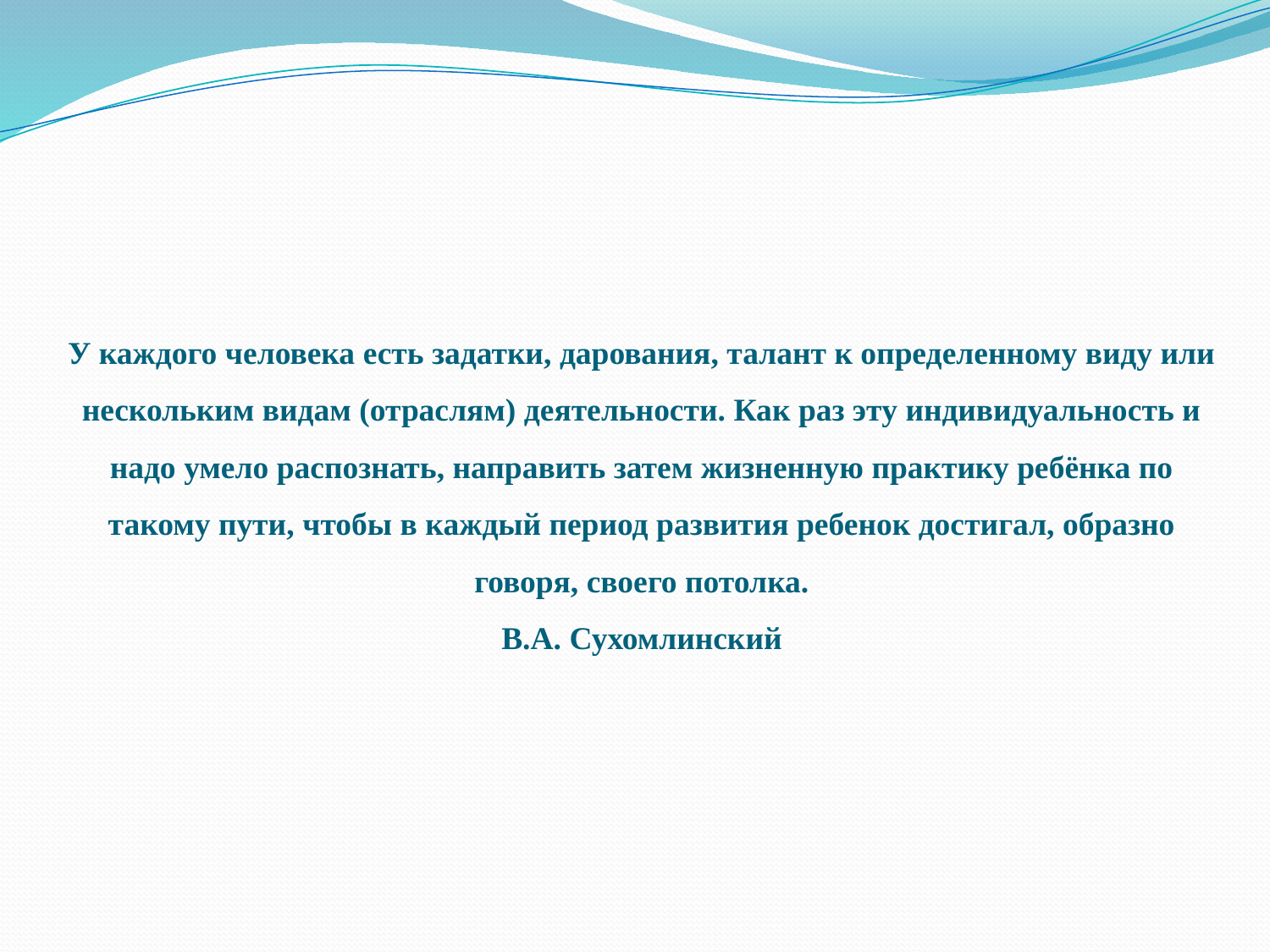

# У каждого человека есть задатки, дарования, талант к определенному виду или нескольким видам (отраслям) деятельности. Как раз эту индивидуальность и надо умело распознать, направить затем жизненную практику ребёнка по такому пути, чтобы в каждый период развития ребенок достигал, образно говоря, своего потолка. В.А. Сухомлинский